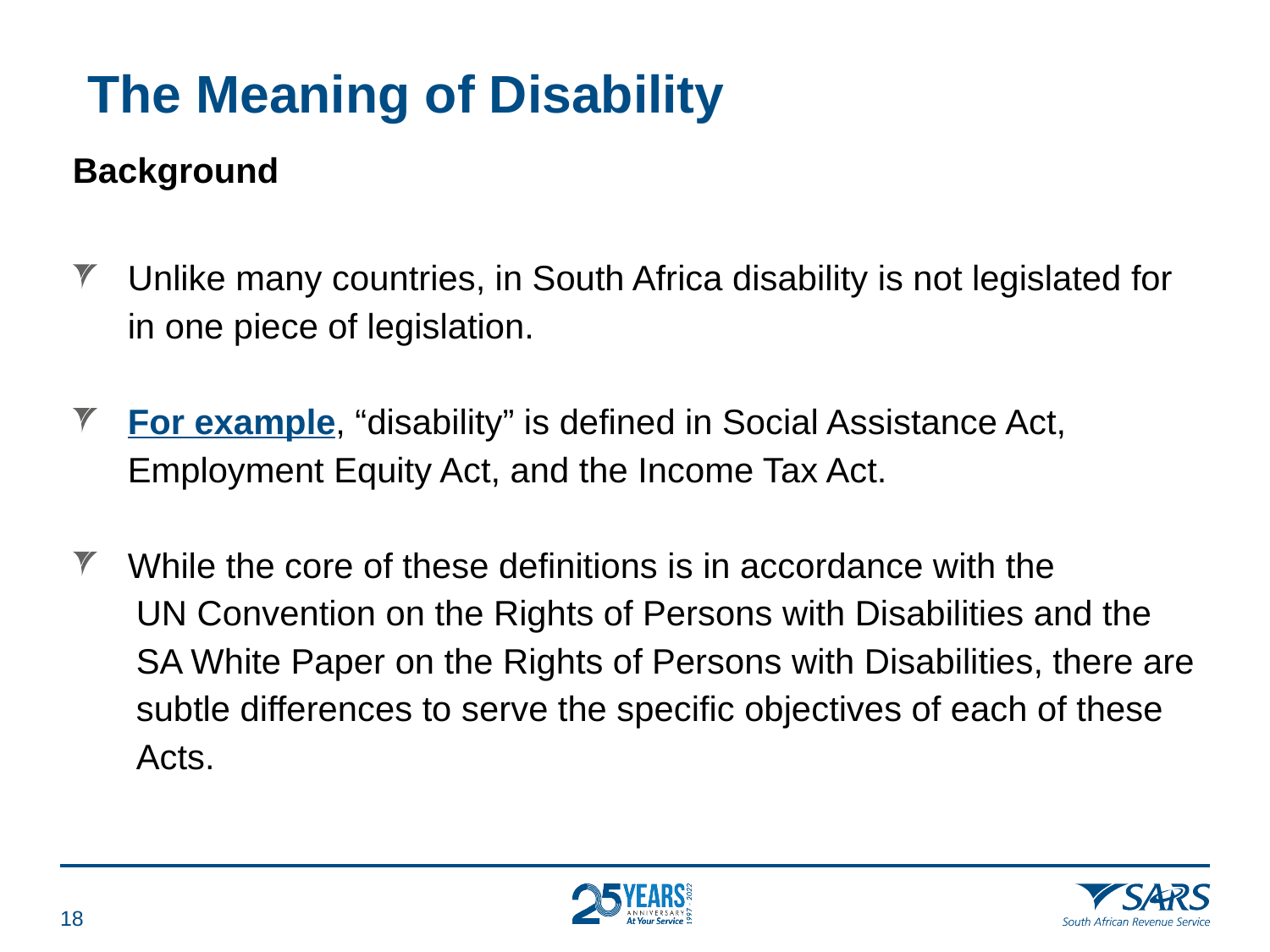

# The Meaning of Disability
Background
Unlike many countries, in South Africa disability is not legislated for in one piece of legislation.

For example, “disability” is defined in Social Assistance Act, Employment Equity Act, and the Income Tax Act.

While the core of these definitions is in accordance with the
UN Convention on the Rights of Persons with Disabilities and the SA White Paper on the Rights of Persons with Disabilities, there are subtle differences to serve the specific objectives of each of these Acts.
18